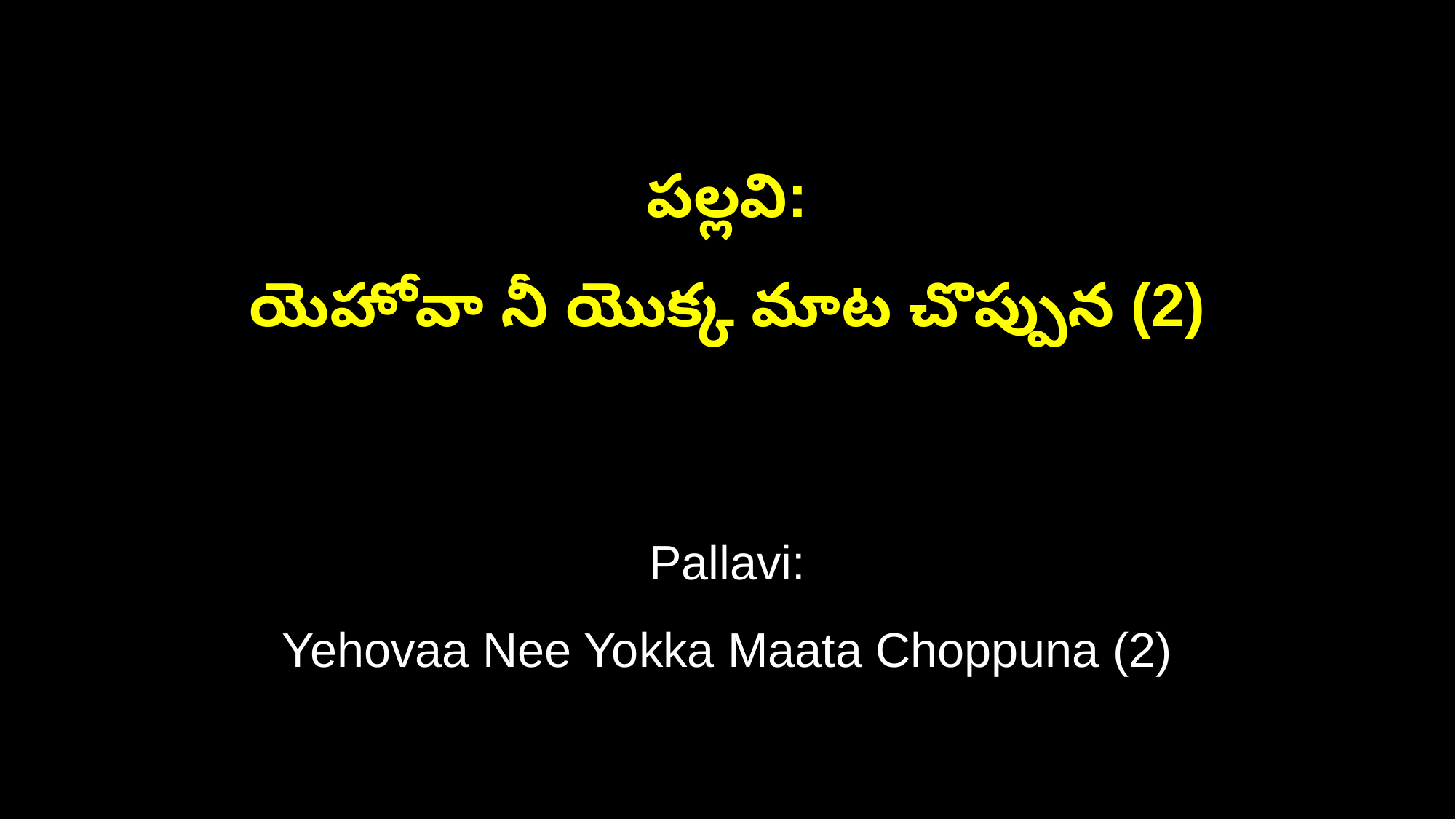

పల్లవి:
యెహోవా నీ యొక్క మాట చొప్పున (2)
Pallavi:
Yehovaa Nee Yokka Maata Choppuna (2)